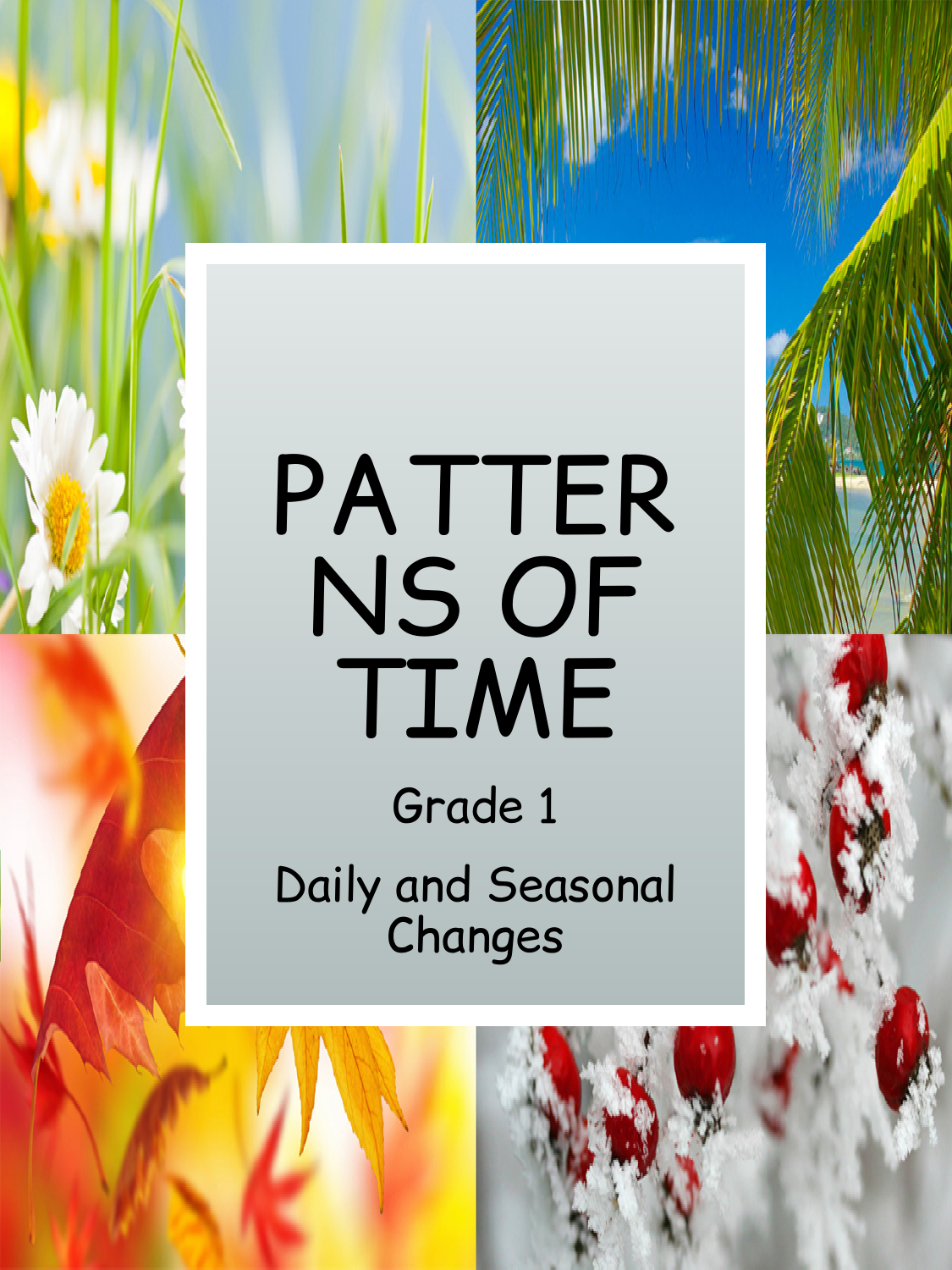

# Patterns of Time
Grade 1
Daily and Seasonal Changes